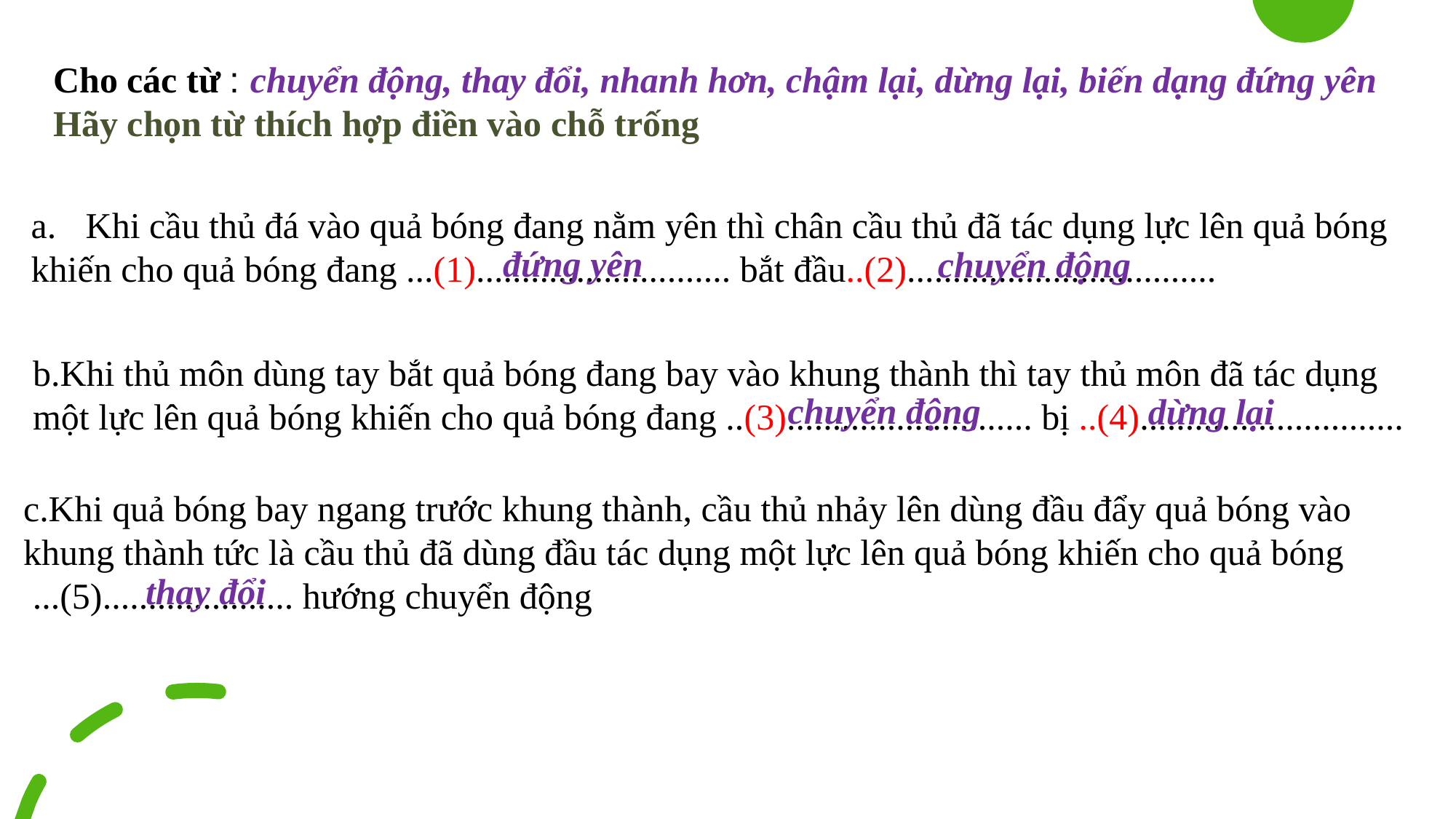

Cho các từ : chuyển động, thay đổi, nhanh hơn, chậm lại, dừng lại, biến dạng đứng yên
Hãy chọn từ thích hợp điền vào chỗ trống
Khi cầu thủ đá vào quả bóng đang nằm yên thì chân cầu thủ đã tác dụng lực lên quả bóng
khiến cho quả bóng đang ...(1)............................ bắt đầu..(2)..................................
đứng yên
chuyển động
b.Khi thủ môn dùng tay bắt quả bóng đang bay vào khung thành thì tay thủ môn đã tác dụng
một lực lên quả bóng khiến cho quả bóng đang ..(3)........................... bị ..(4).............................
chuyển động
dừng lại
c.Khi quả bóng bay ngang trước khung thành, cầu thủ nhảy lên dùng đầu đẩy quả bóng vào
khung thành tức là cầu thủ đã dùng đầu tác dụng một lực lên quả bóng khiến cho quả bóng
 ...(5)..................... hướng chuyển động
thay đổi